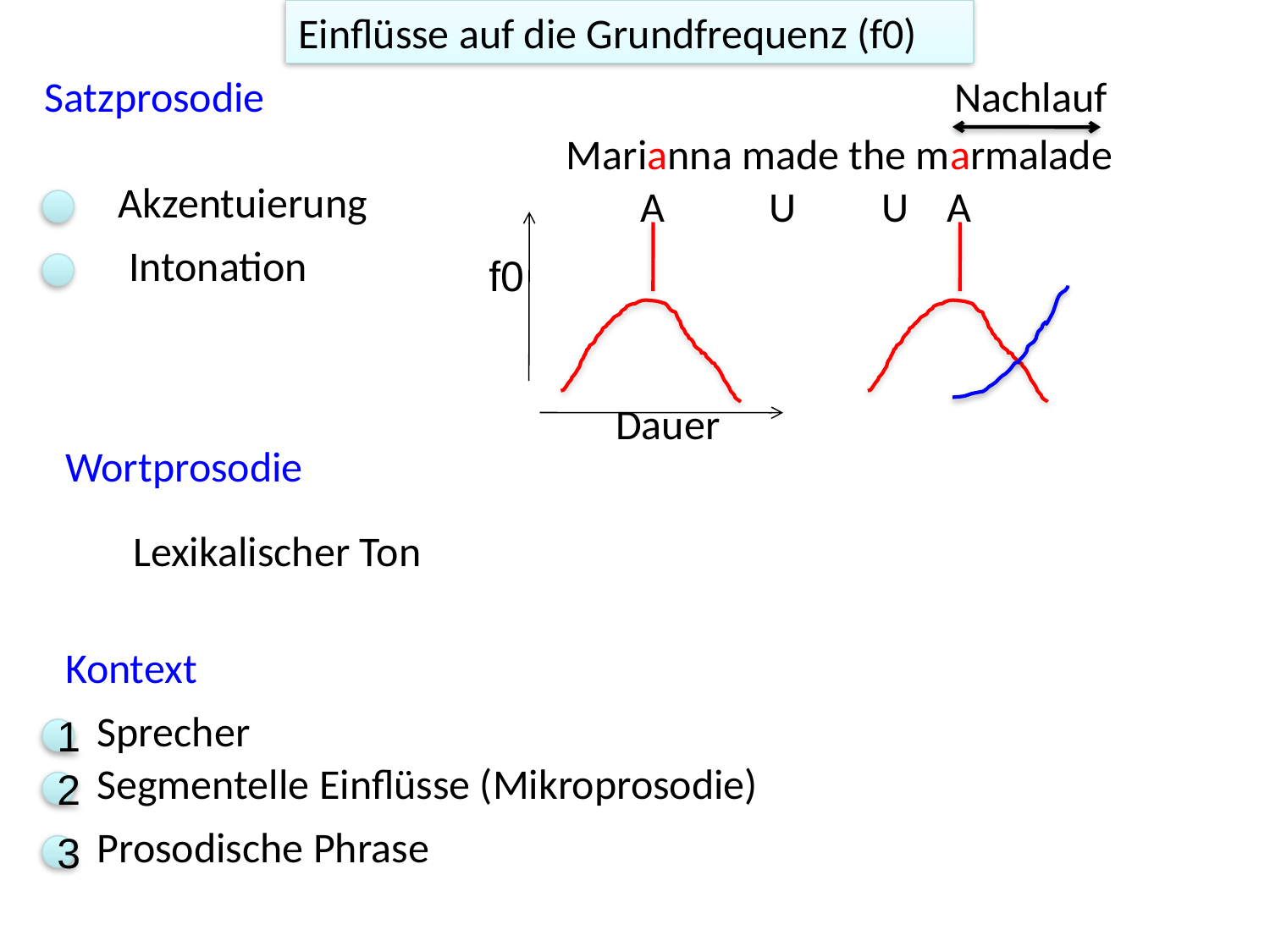

Einflüsse auf die Grundfrequenz (f0)
Satzprosodie
Nachlauf
Marianna made the marmalade
A           U         U    A

f0
Dauer
Akzentuierung

Intonation

Wortprosodie
Lexikalischer Ton
Kontext
Sprecher
1
Segmentelle Einflüsse (Mikroprosodie)
2
Prosodische Phrase
3